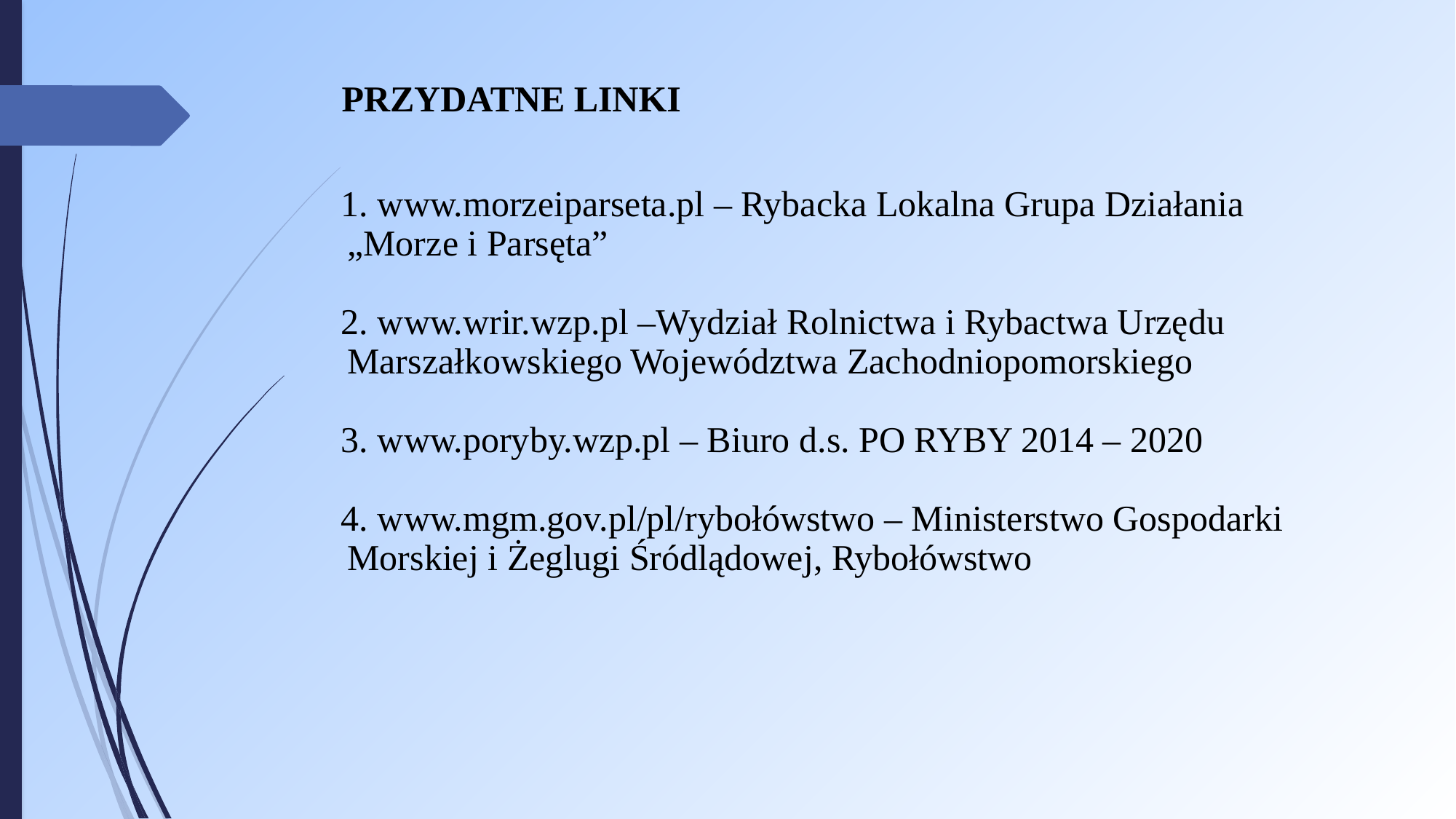

# PRZYDATNE LINKI
1. www.morzeiparseta.pl – Rybacka Lokalna Grupa Działania „Morze i Parsęta”

2. www.wrir.wzp.pl –Wydział Rolnictwa i Rybactwa Urzędu Marszałkowskiego Województwa Zachodniopomorskiego

3. www.poryby.wzp.pl – Biuro d.s. PO RYBY 2014 – 2020

4. www.mgm.gov.pl/pl/rybołówstwo – Ministerstwo Gospodarki Morskiej i Żeglugi Śródlądowej, Rybołówstwo